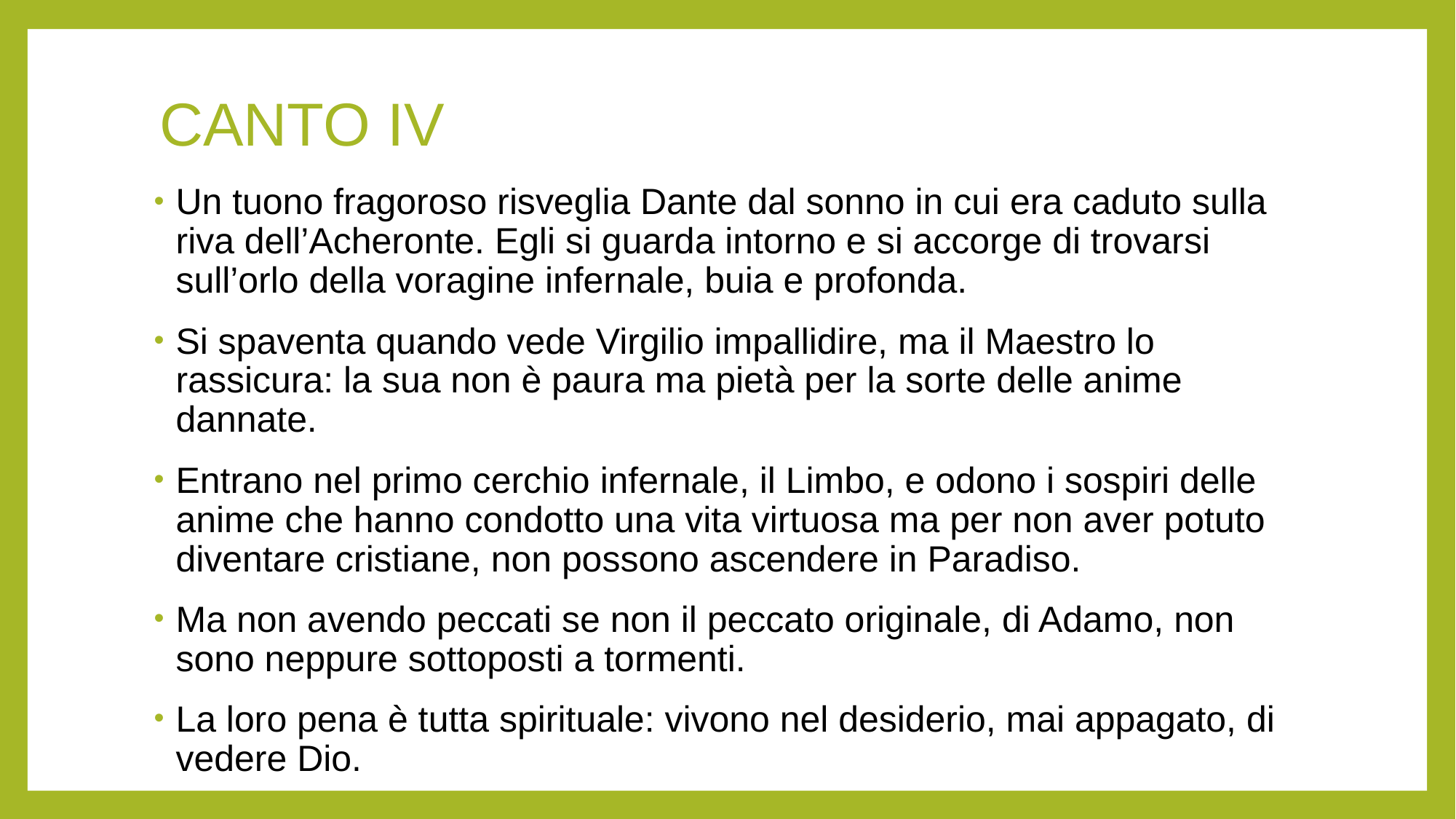

# CANTO IV
Un tuono fragoroso risveglia Dante dal sonno in cui era caduto sulla riva dell’Acheronte. Egli si guarda intorno e si accorge di trovarsi sull’orlo della voragine infernale, buia e profonda.
Si spaventa quando vede Virgilio impallidire, ma il Maestro lo rassicura: la sua non è paura ma pietà per la sorte delle anime dannate.
Entrano nel primo cerchio infernale, il Limbo, e odono i sospiri delle anime che hanno condotto una vita virtuosa ma per non aver potuto diventare cristiane, non possono ascendere in Paradiso.
Ma non avendo peccati se non il peccato originale, di Adamo, non sono neppure sottoposti a tormenti.
La loro pena è tutta spirituale: vivono nel desiderio, mai appagato, di vedere Dio.